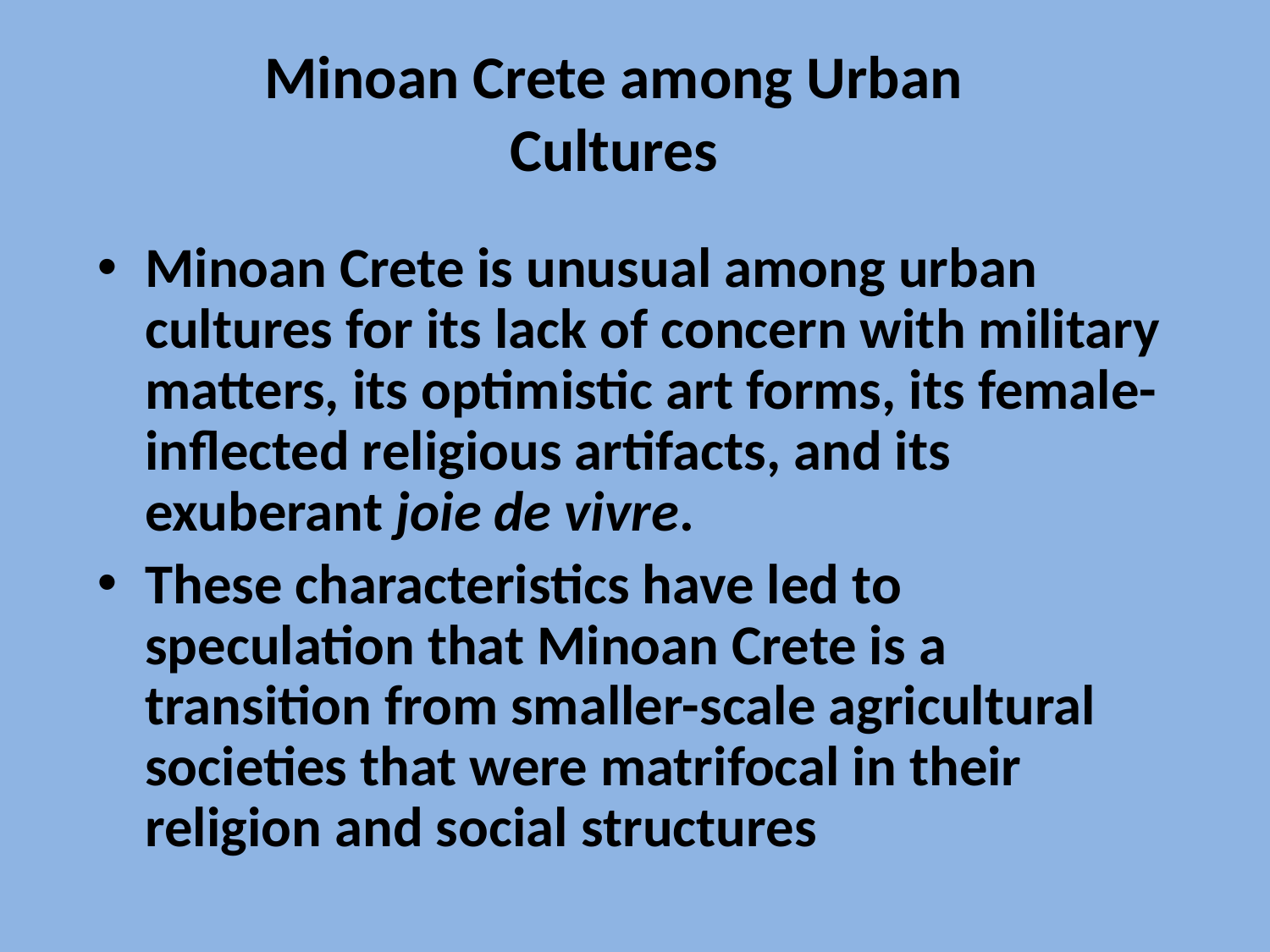

# Minoan Crete among Urban Cultures
Minoan Crete is unusual among urban cultures for its lack of concern with military matters, its optimistic art forms, its female-inflected religious artifacts, and its exuberant joie de vivre.
These characteristics have led to speculation that Minoan Crete is a transition from smaller-scale agricultural societies that were matrifocal in their religion and social structures